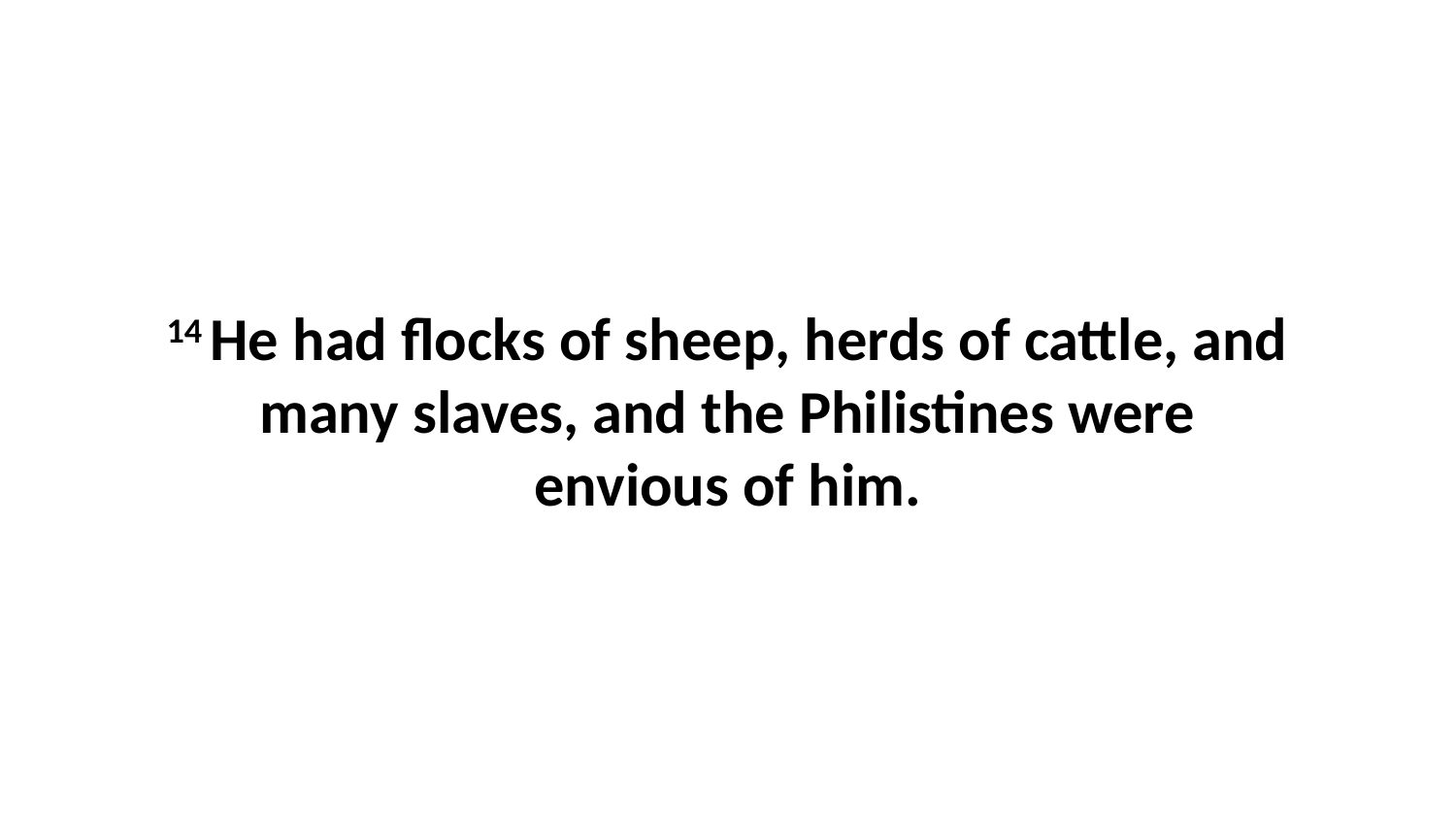

14 He had flocks of sheep, herds of cattle, and many slaves, and the Philistines were envious of him.